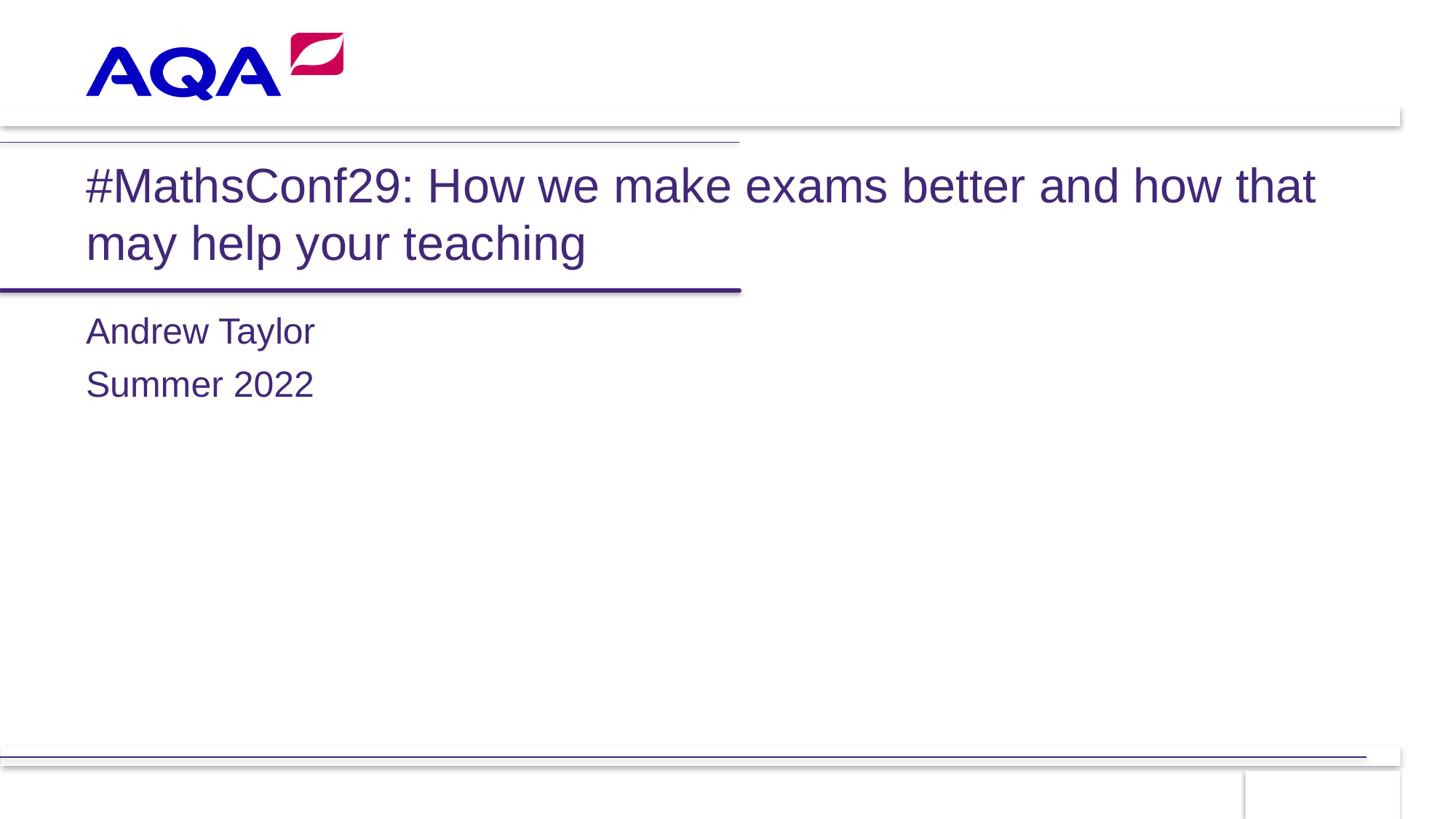

# #MathsConf29: How we make exams better and how that may help your teaching
Andrew Taylor
Summer 2022